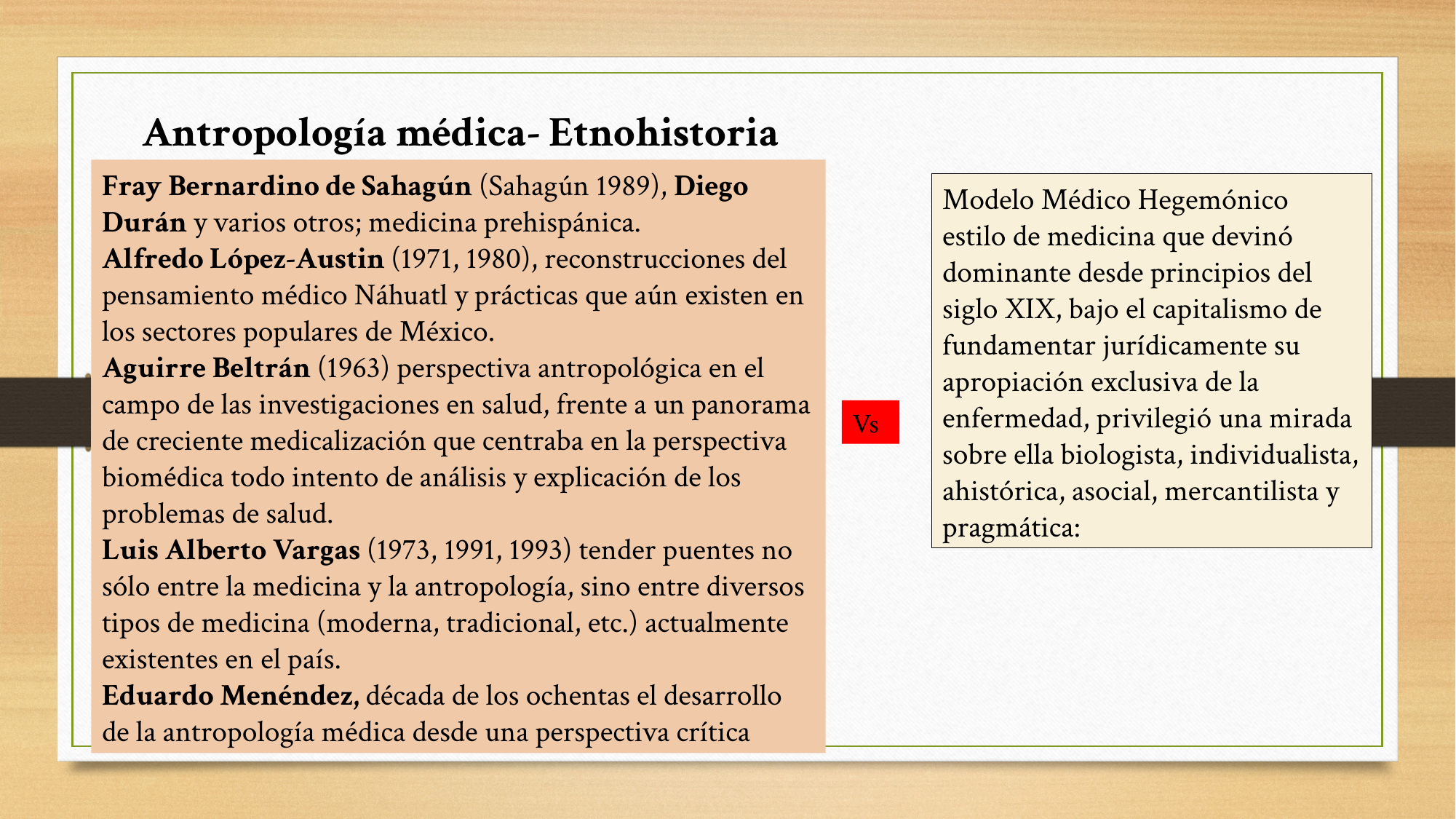

Antropología médica- Etnohistoria
Fray Bernardino de Sahagún (Sahagún 1989), Diego Durán y varios otros; medicina prehispánica.
Alfredo López-Austin (1971, 1980), reconstrucciones del pensamiento médico Náhuatl y prácticas que aún existen en los sectores populares de México.
Aguirre Beltrán (1963) perspectiva antropológica en el campo de las investigaciones en salud, frente a un panorama de creciente medicalización que centraba en la perspectiva biomédica todo intento de análisis y explicación de los problemas de salud.
Luis Alberto Vargas (1973, 1991, 1993) tender puentes no sólo entre la medicina y la antropología, sino entre diversos tipos de medicina (moderna, tradicional, etc.) actualmente existentes en el país.
Eduardo Menéndez, década de los ochentas el desarrollo de la antropología médica desde una perspectiva crítica
Modelo Médico Hegemónico  estilo de medicina que devinó dominante desde principios del siglo XIX, bajo el capitalismo de fundamentar jurídicamente su apropiación exclusiva de la enfermedad, privilegió una mirada sobre ella biologista, individualista, ahistórica, asocial, mercantilista y pragmática:
Vs